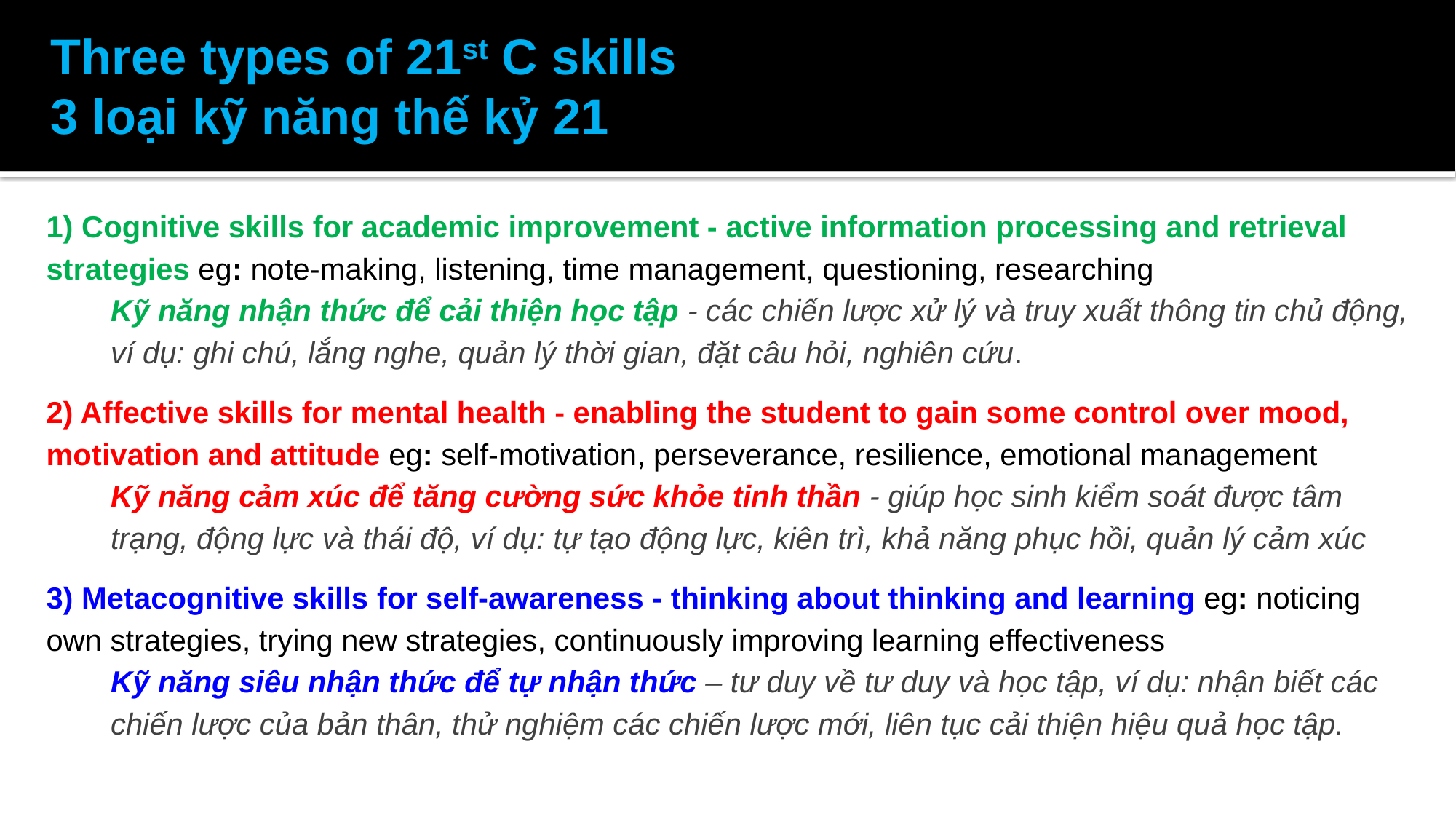

# Three types of 21st C skills
3 loại kỹ năng thế kỷ 21
1) Cognitive skills for academic improvement - active information processing and retrieval strategies eg: note-making, listening, time management, questioning, researching
Kỹ năng nhận thức để cải thiện học tập - các chiến lược xử lý và truy xuất thông tin chủ động, ví dụ: ghi chú, lắng nghe, quản lý thời gian, đặt câu hỏi, nghiên cứu.
2) Affective skills for mental health - enabling the student to gain some control over mood, motivation and attitude eg: self-motivation, perseverance, resilience, emotional management
Kỹ năng cảm xúc để tăng cường sức khỏe tinh thần - giúp học sinh kiểm soát được tâm trạng, động lực và thái độ, ví dụ: tự tạo động lực, kiên trì, khả năng phục hồi, quản lý cảm xúc
3) Metacognitive skills for self-awareness - thinking about thinking and learning eg: noticing own strategies, trying new strategies, continuously improving learning effectiveness
Kỹ năng siêu nhận thức để tự nhận thức – tư duy về tư duy và học tập, ví dụ: nhận biết các chiến lược của bản thân, thử nghiệm các chiến lược mới, liên tục cải thiện hiệu quả học tập.